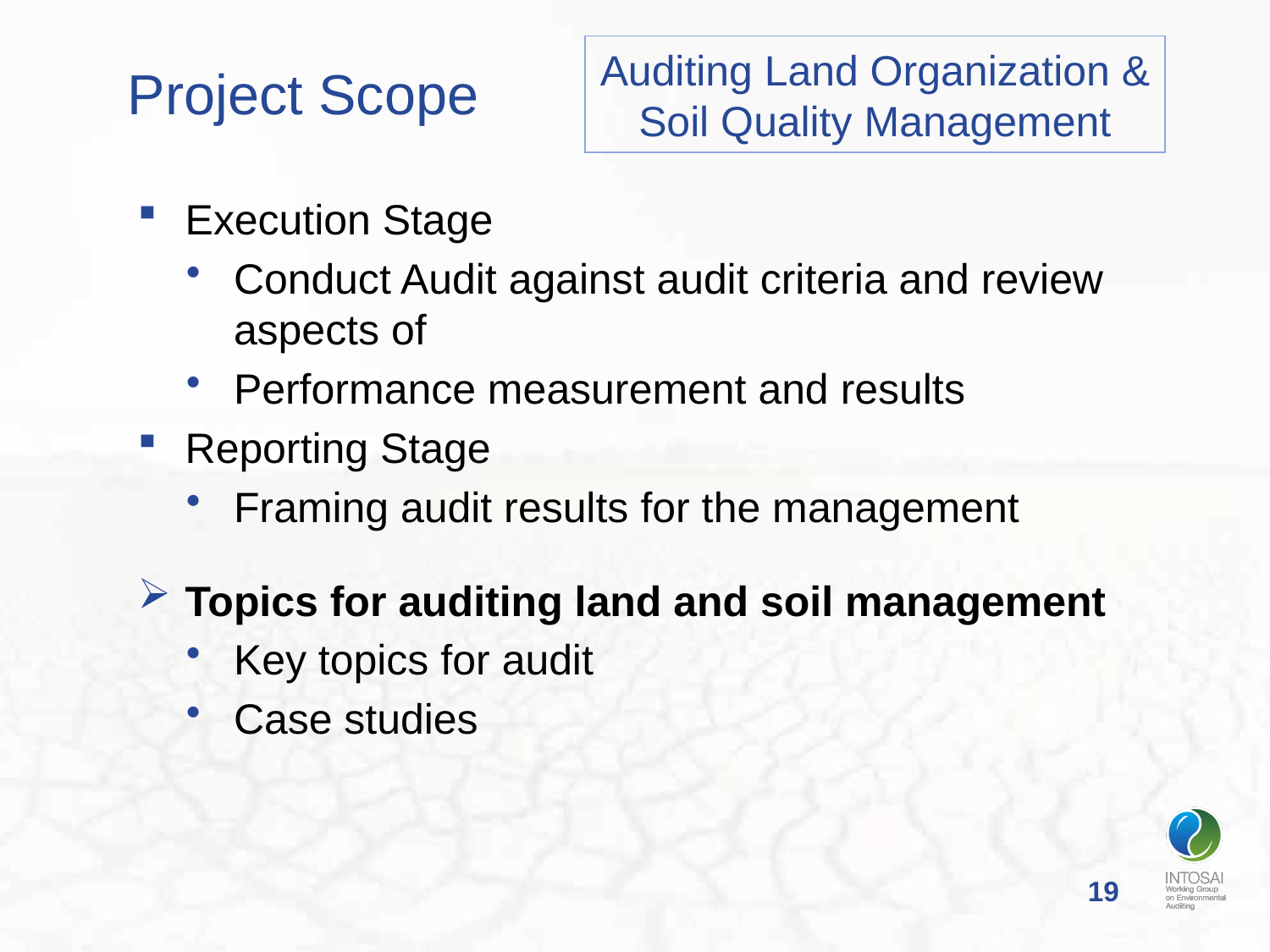

# Project Scope
Auditing Land Organization & Soil Quality Management
Execution Stage
Conduct Audit against audit criteria and review aspects of
Performance measurement and results
Reporting Stage
Framing audit results for the management

Topics for auditing land and soil management
Key topics for audit
Case studies

19